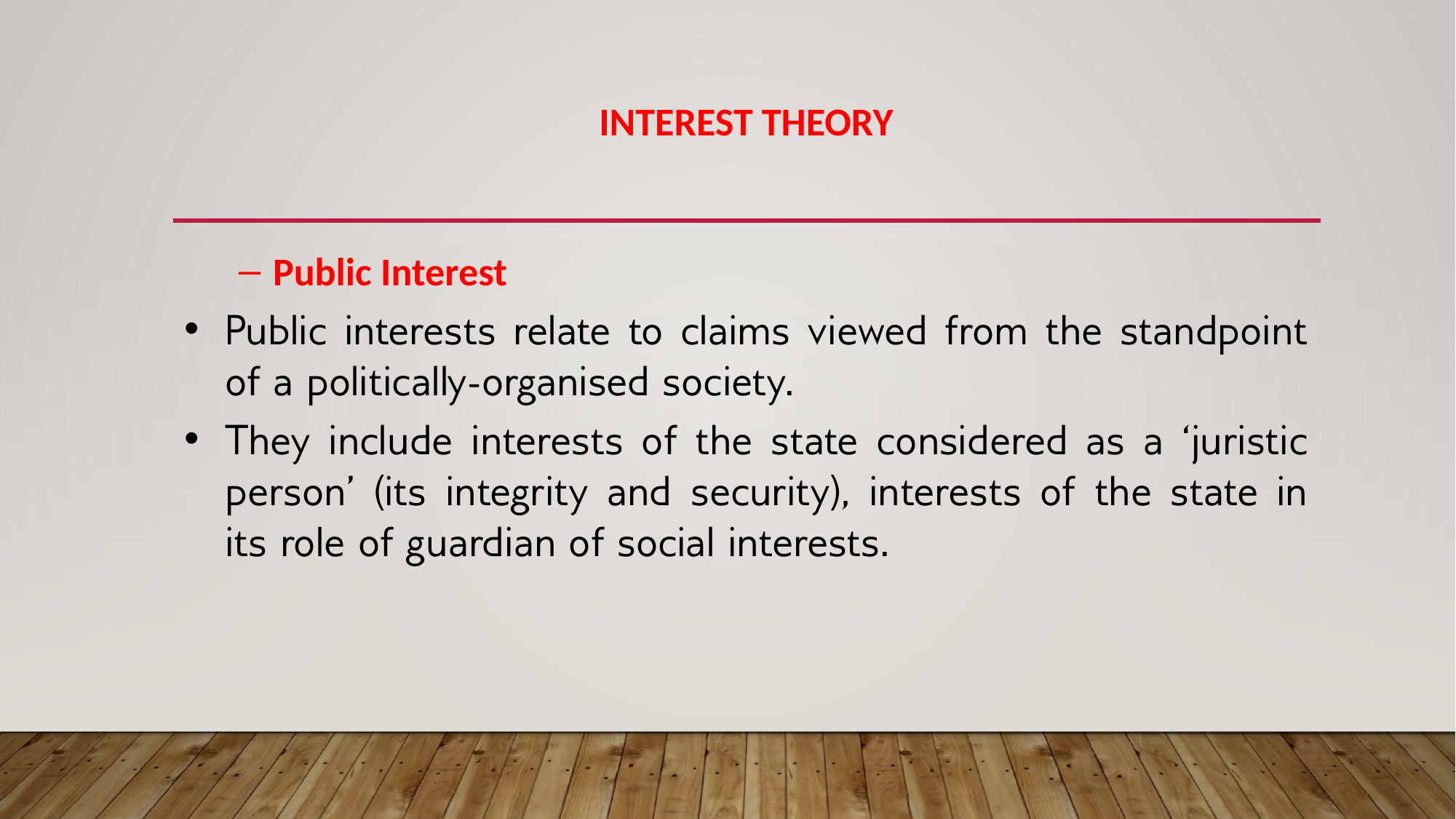

# INTEREST THEORY
Public Interest
Public interests relate to claims viewed from the standpoint of a politically-organised society.
They include interests of the state considered as a ‘juristic person’ (its integrity and security), interests of the state in its role of guardian of social interests.